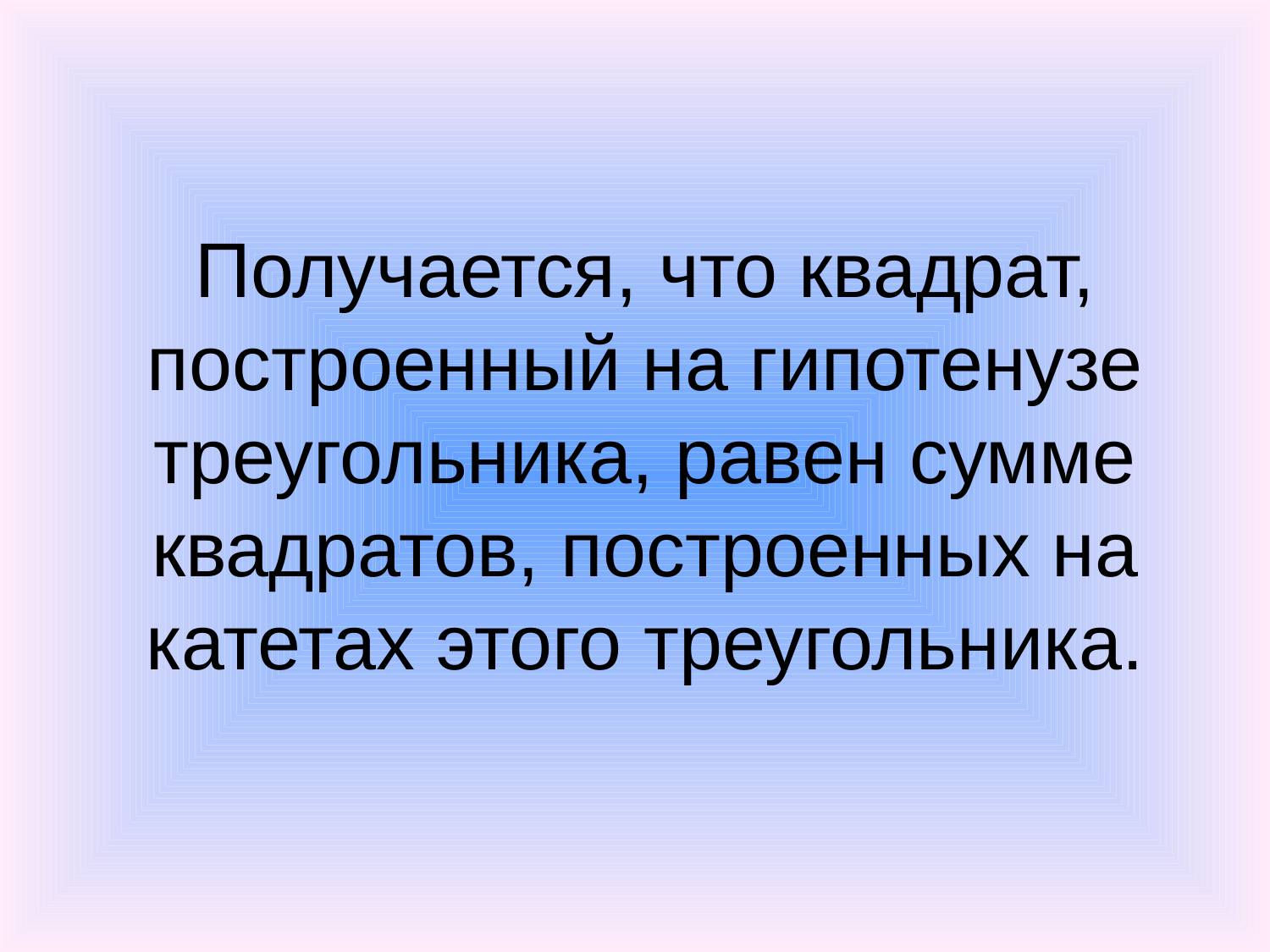

# Получается, что квадрат, построенный на гипотенузе треугольника, равен сумме квадратов, построенных на катетах этого треугольника.